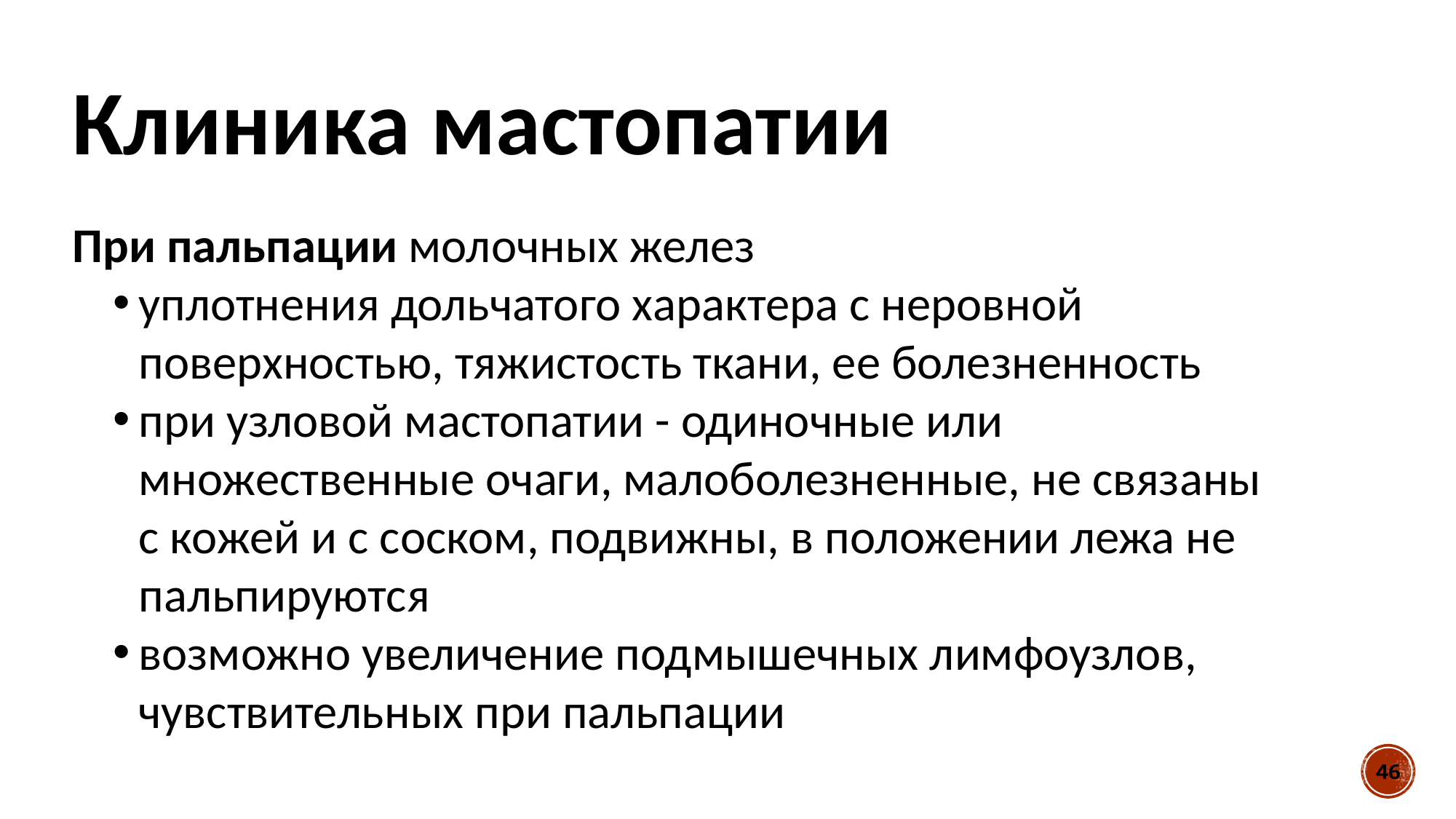

Клиника мастопатии
При пальпации молочных желез
уплотнения дольчатого характера с неровной поверхностью, тяжистость ткани, ее болезненность
при узловой мастопатии - одиночные или множественные очаги, малоболезненные, не связаны с кожей и с соском, подвижны, в положении лежа не пальпируются
возможно увеличение подмышечных лимфоузлов, чувствительных при пальпации
46